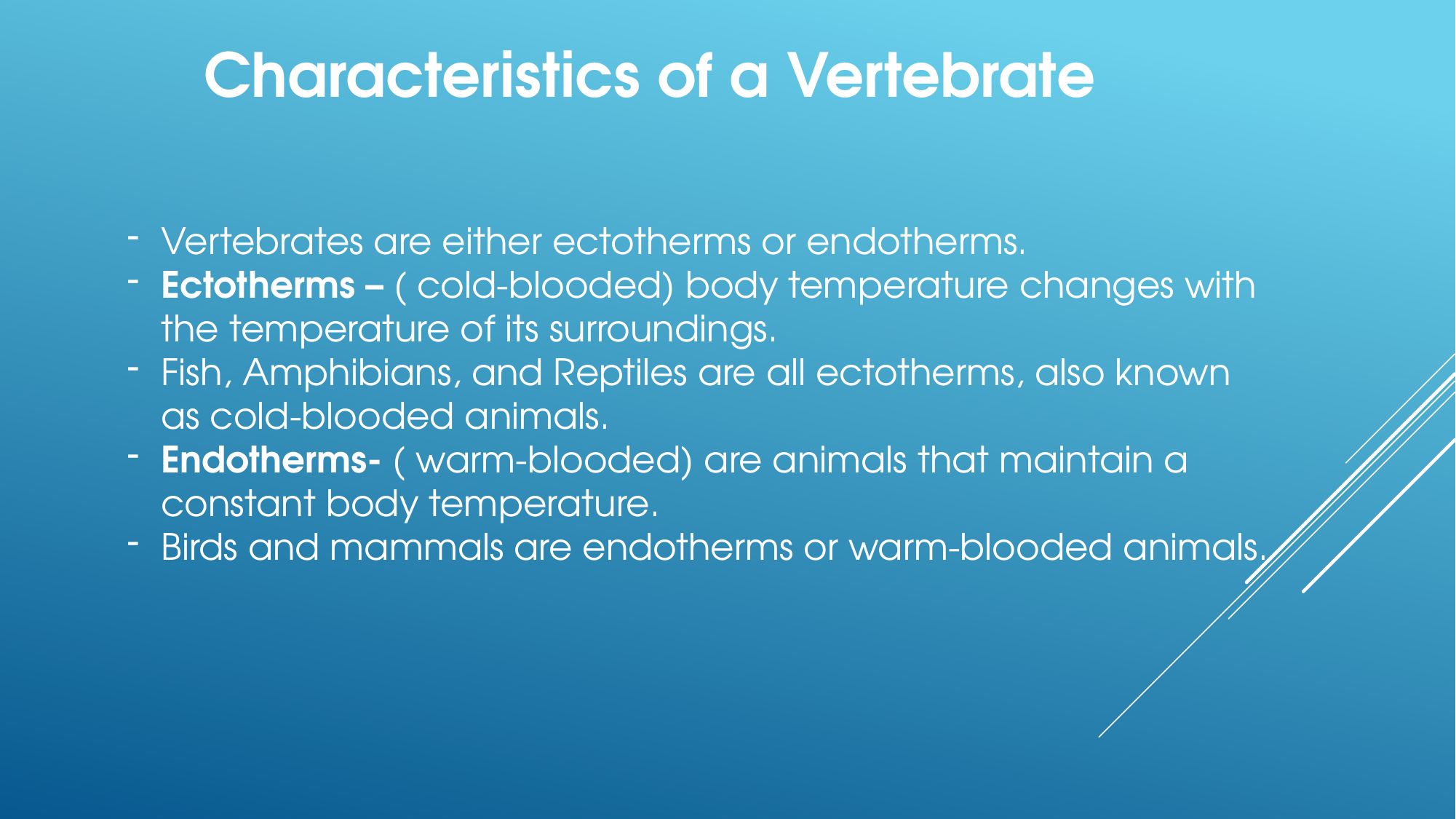

Characteristics of a Vertebrate

Vertebrates are either ectotherms or endotherms.
Ectotherms – ( cold-blooded) body temperature changes with the temperature of its surroundings.
Fish, Amphibians, and Reptiles are all ectotherms, also known as cold-blooded animals.
Endotherms- ( warm-blooded) are animals that maintain a constant body temperature.
Birds and mammals are endotherms or warm-blooded animals.